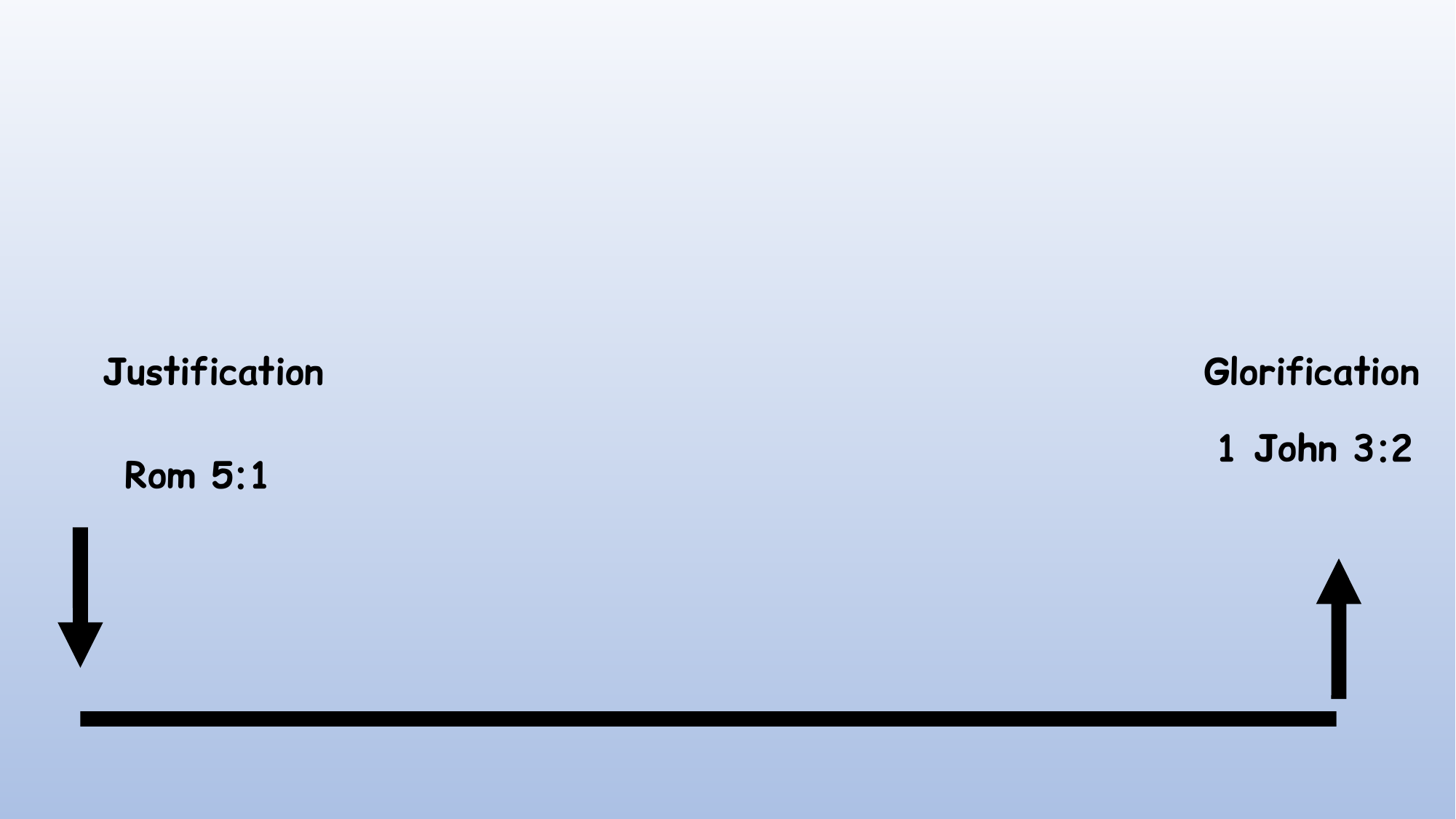

Justification
Glorification
1 John 3:2
Rom 5:1